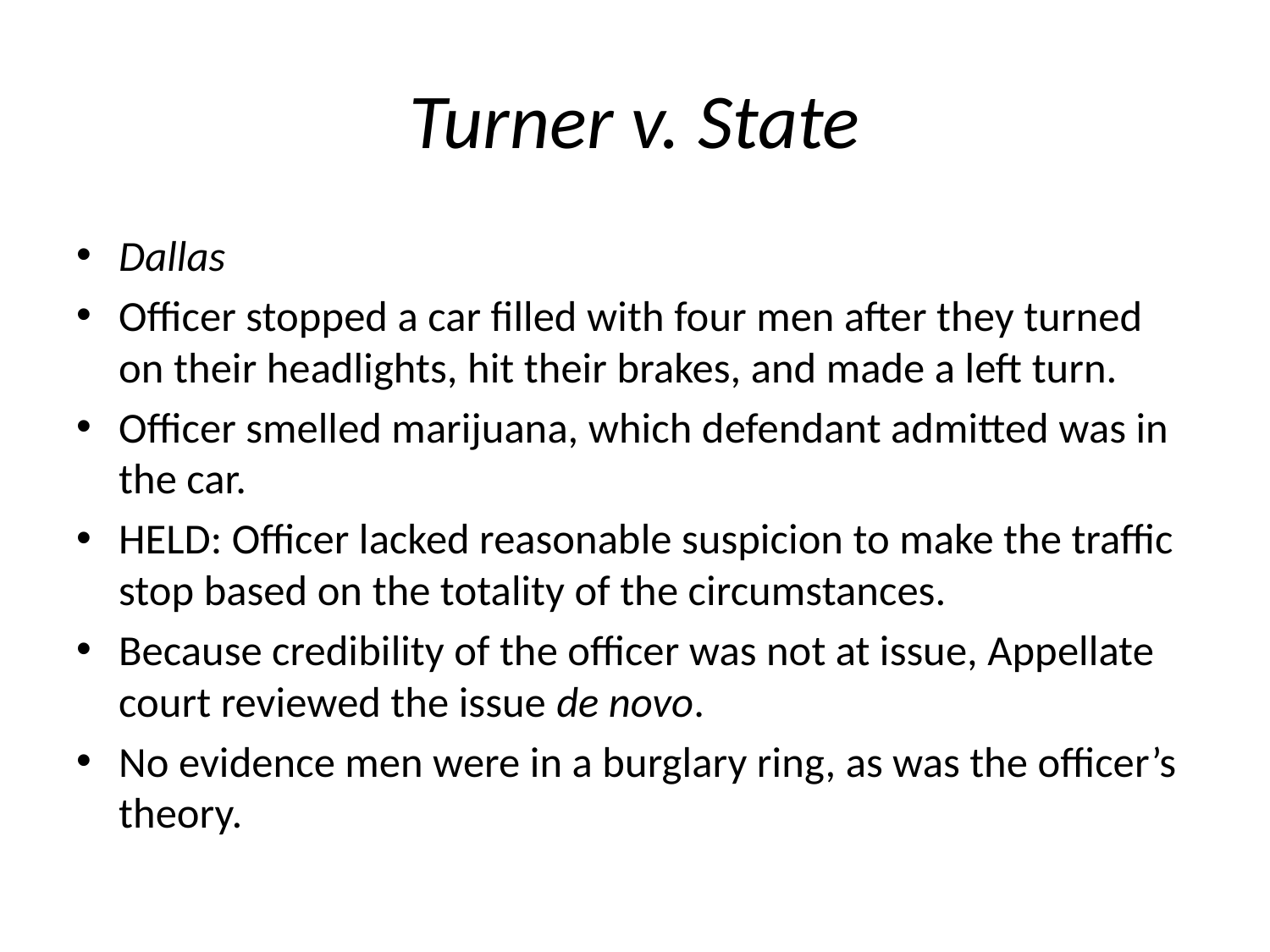

# Turner v. State
Dallas
Officer stopped a car filled with four men after they turned on their headlights, hit their brakes, and made a left turn.
Officer smelled marijuana, which defendant admitted was in the car.
HELD: Officer lacked reasonable suspicion to make the traffic stop based on the totality of the circumstances.
Because credibility of the officer was not at issue, Appellate court reviewed the issue de novo.
No evidence men were in a burglary ring, as was the officer’s theory.